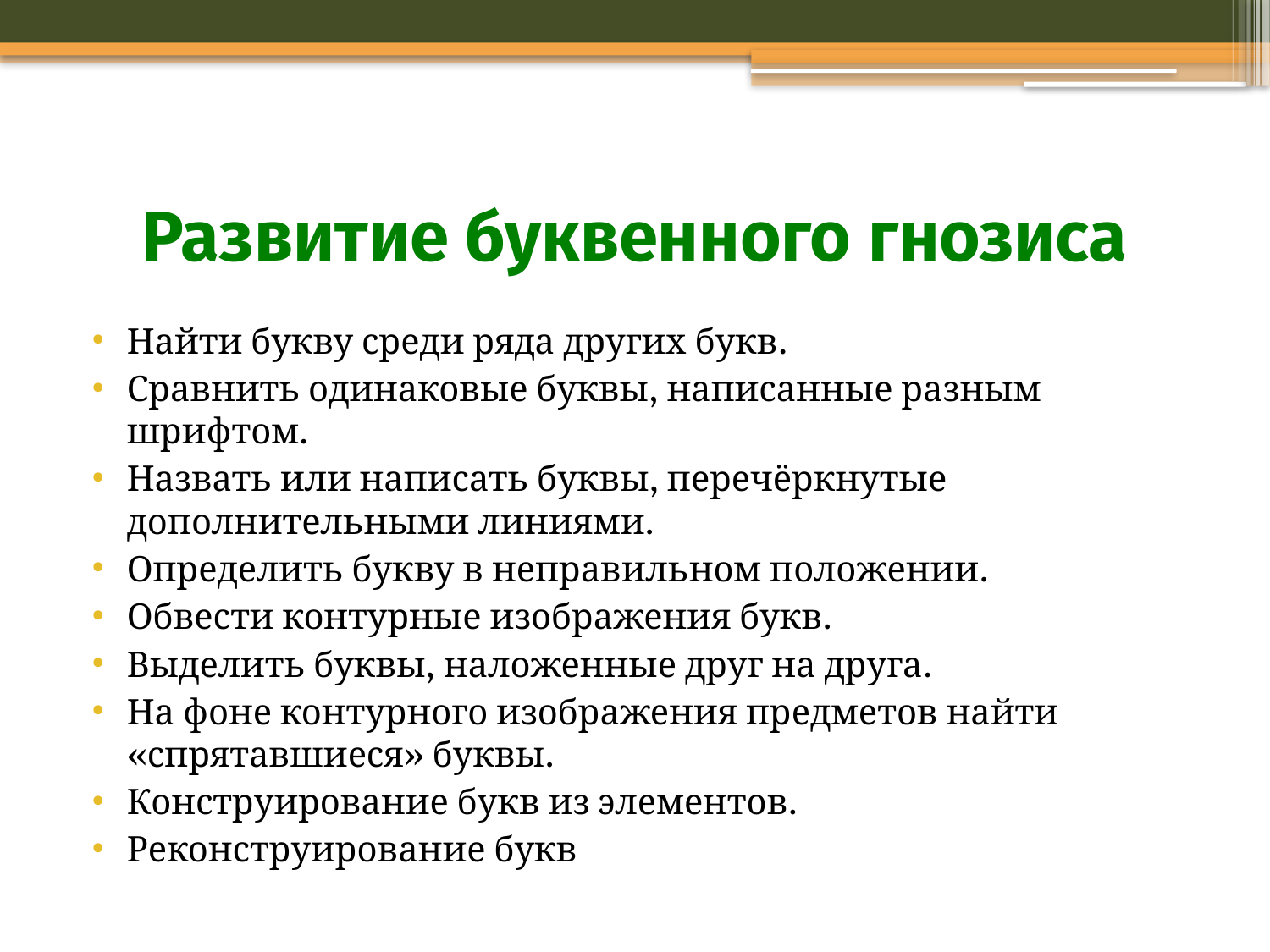

# Развитие буквенного гнозиса
Найти букву среди ряда других букв.
Сравнить одинаковые буквы, написанные разным шрифтом.
Назвать или написать буквы, перечёркнутые дополнительными линиями.
Определить букву в неправильном положении.
Обвести контурные изображения букв.
Выделить буквы, наложенные друг на друга.
На фоне контурного изображения предметов найти «спрятавшиеся» буквы.
Конструирование букв из элементов.
Реконструирование букв